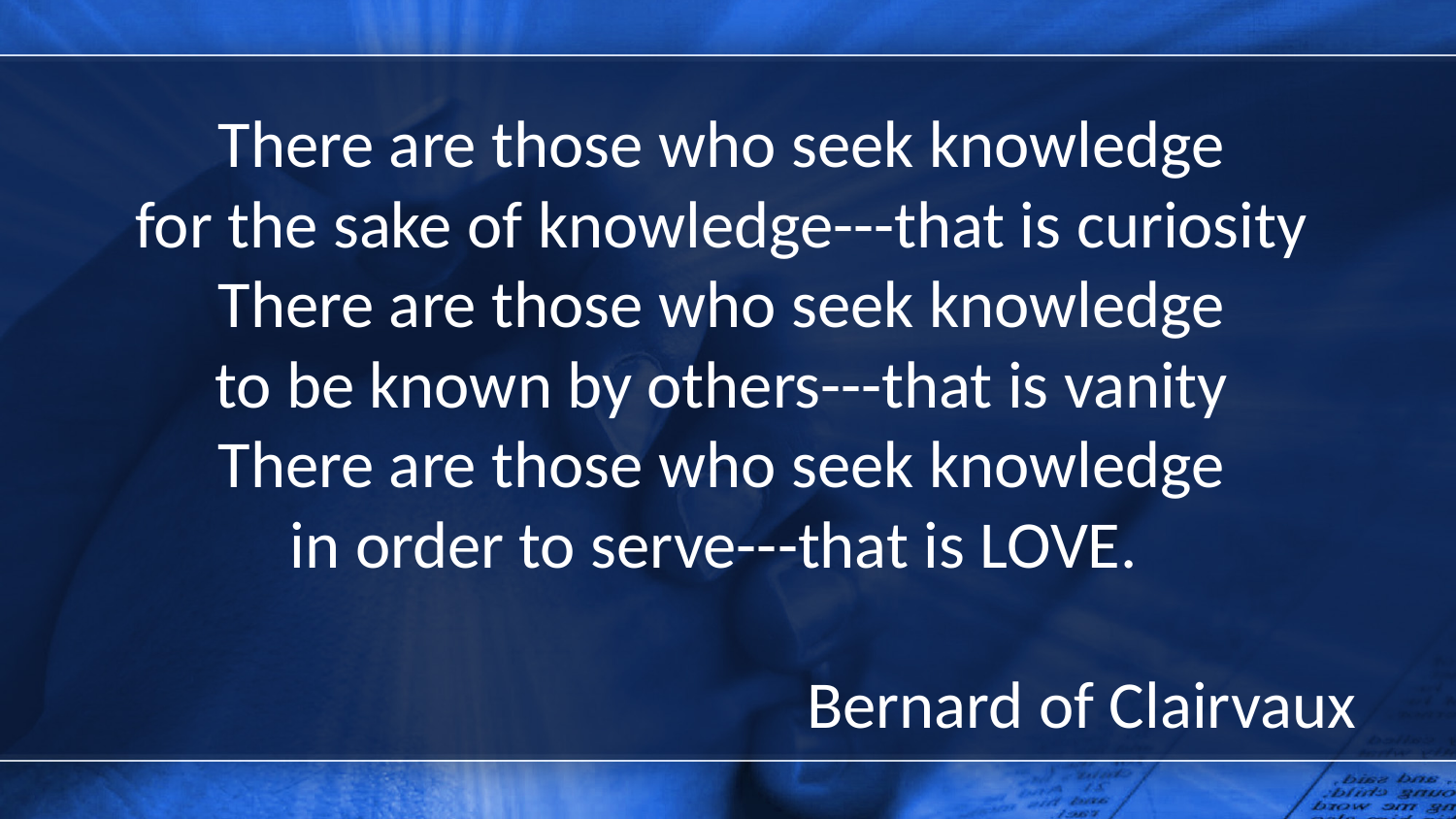

There are those who seek knowledge
for the sake of knowledge---that is curiosity
There are those who seek knowledge
to be known by others---that is vanity
There are those who seek knowledge
in order to serve---that is LOVE.

Bernard of Clairvaux